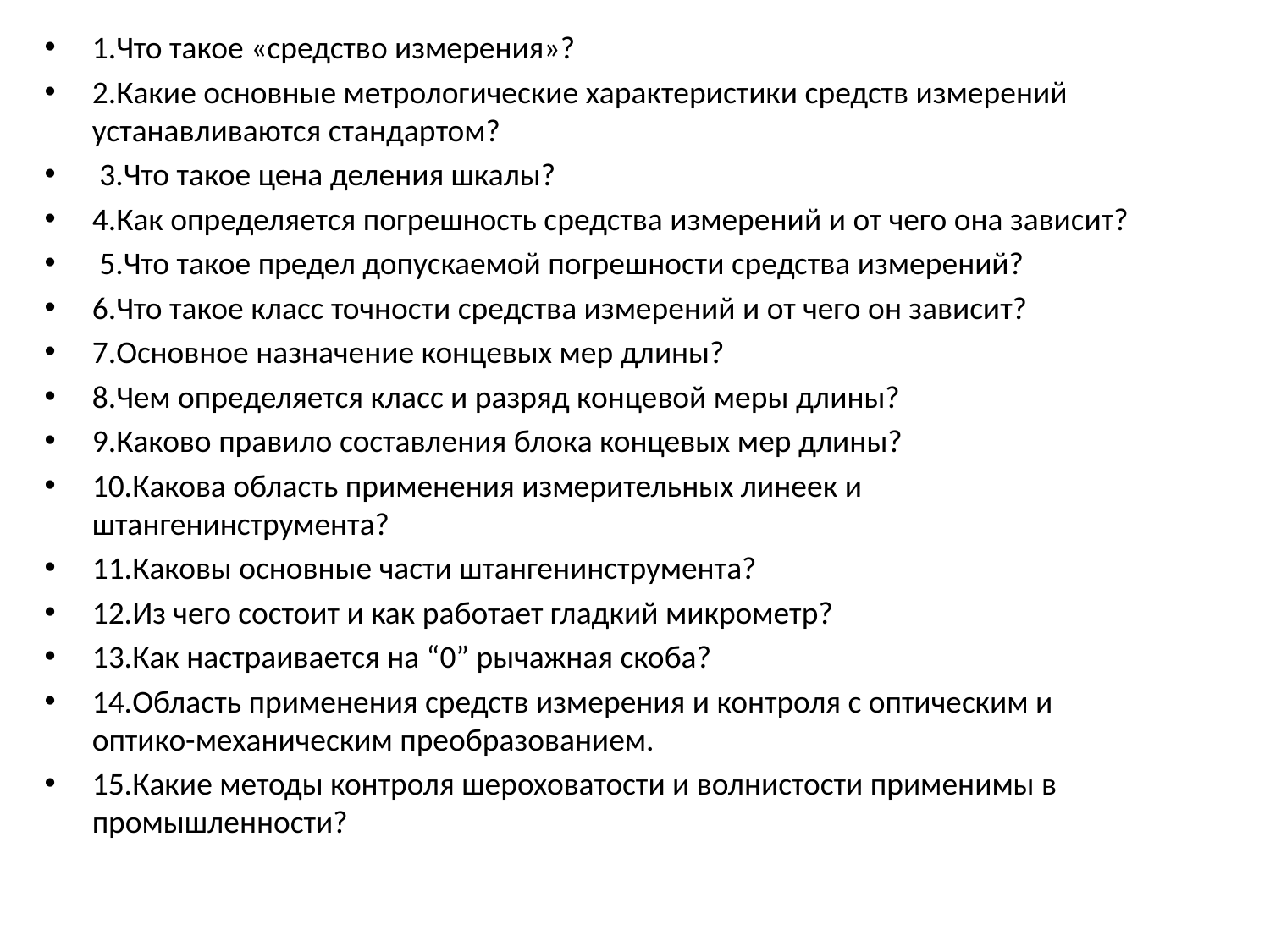

1.Что такое «средство измерения»?
2.Какие основные метрологические характеристики средств измерений устанавливаются стандартом?
 3.Что такое цена деления шкалы?
4.Как определяется погрешность средства измерений и от чего она зависит?
 5.Что такое предел допускаемой погрешности средства измерений?
6.Что такое класс точности средства измерений и от чего он зависит?
7.Основное назначение концевых мер длины?
8.Чем определяется класс и разряд концевой меры длины?
9.Каково правило составления блока концевых мер длины?
10.Какова область применения измерительных линеек и штангенинструмента?
11.Каковы основные части штангенинструмента?
12.Из чего состоит и как работает гладкий микрометр?
13.Как настраивается на “0” рычажная скоба?
14.Область применения средств измерения и контроля с оптическим и оптико-механическим преобразованием.
15.Какие методы контроля шероховатости и волнистости применимы в промышленности?